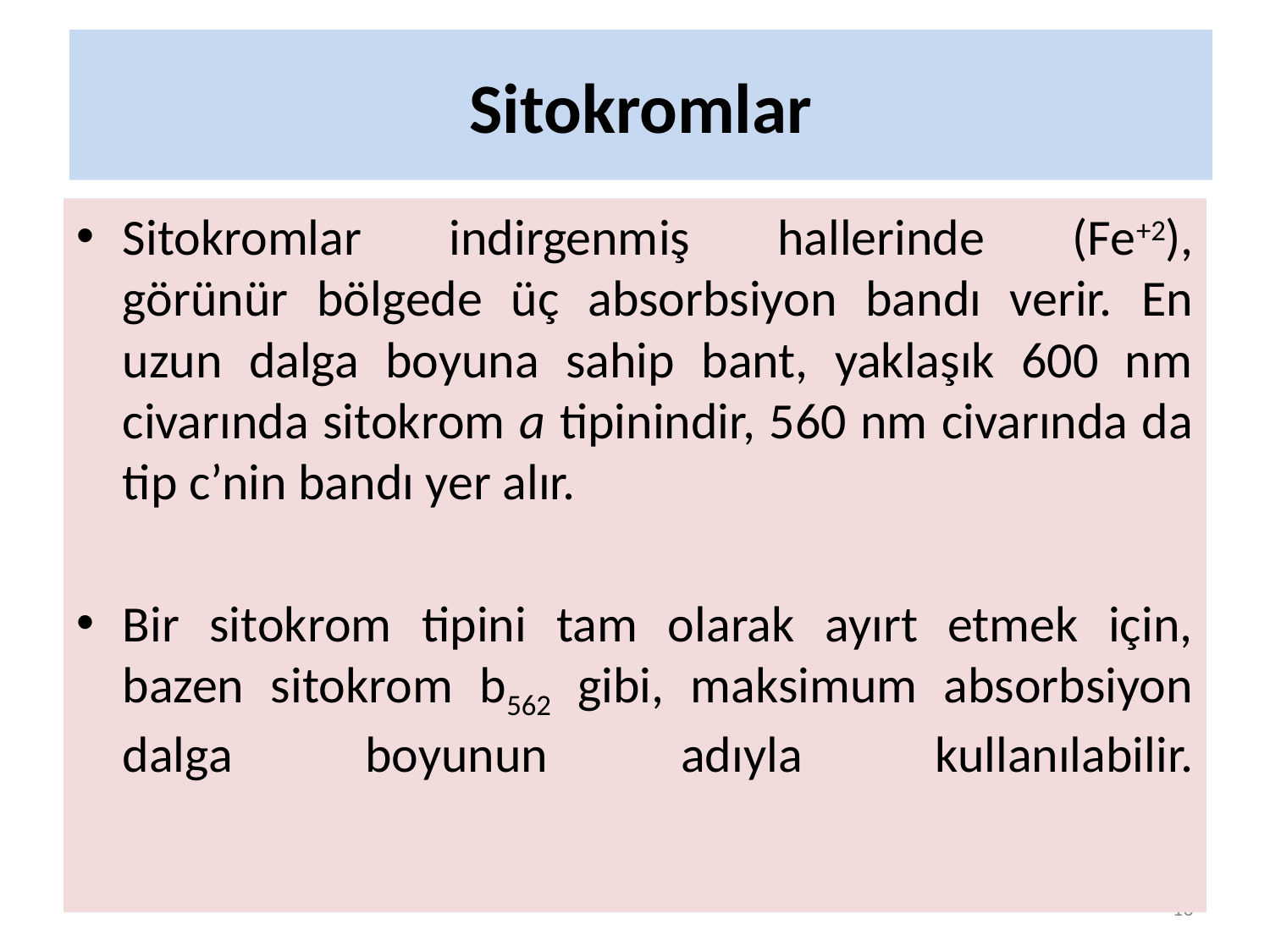

# Sitokromlar
Sitokromlar indirgenmiş hallerinde (Fe+2),
görünür bölgede üç absorbsiyon bandı verir. En uzun dalga boyuna sahip bant, yaklaşık 600 nm civarında sitokrom a tipinindir, 560 nm civarında da tip c’nin bandı yer alır.

Bir sitokrom tipini tam olarak ayırt etmek için, bazen sitokrom b562 gibi, maksimum absorbsiyon dalga boyunun adıyla kullanılabilir.
10